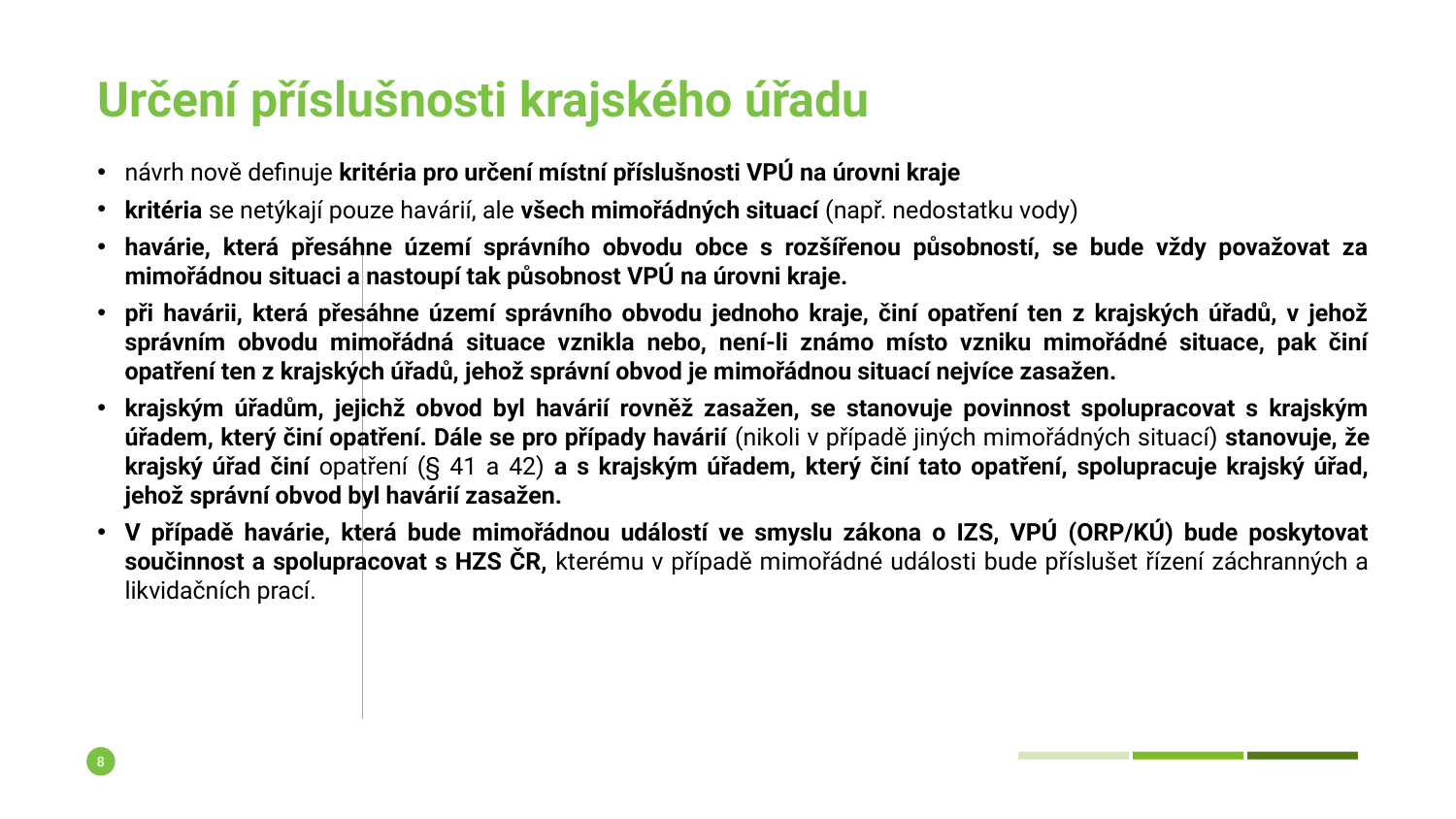

# Určení příslušnosti krajského úřadu
návrh nově definuje kritéria pro určení místní příslušnosti VPÚ na úrovni kraje
kritéria se netýkají pouze havárií, ale všech mimořádných situací (např. nedostatku vody)
havárie, která přesáhne území správního obvodu obce s rozšířenou působností, se bude vždy považovat za mimořádnou situaci a nastoupí tak působnost VPÚ na úrovni kraje.
při havárii, která přesáhne území správního obvodu jednoho kraje, činí opatření ten z krajských úřadů, v jehož správním obvodu mimořádná situace vznikla nebo, není-li známo místo vzniku mimořádné situace, pak činí opatření ten z krajských úřadů, jehož správní obvod je mimořádnou situací nejvíce zasažen.
krajským úřadům, jejichž obvod byl havárií rovněž zasažen, se stanovuje povinnost spolupracovat s krajským úřadem, který činí opatření. Dále se pro případy havárií (nikoli v případě jiných mimořádných situací) stanovuje, že krajský úřad činí opatření (§ 41 a 42) a s krajským úřadem, který činí tato opatření, spolupracuje krajský úřad, jehož správní obvod byl havárií zasažen.
V případě havárie, která bude mimořádnou událostí ve smyslu zákona o IZS, VPÚ (ORP/KÚ) bude poskytovat součinnost a spolupracovat s HZS ČR, kterému v případě mimořádné události bude příslušet řízení záchranných a likvidačních prací.